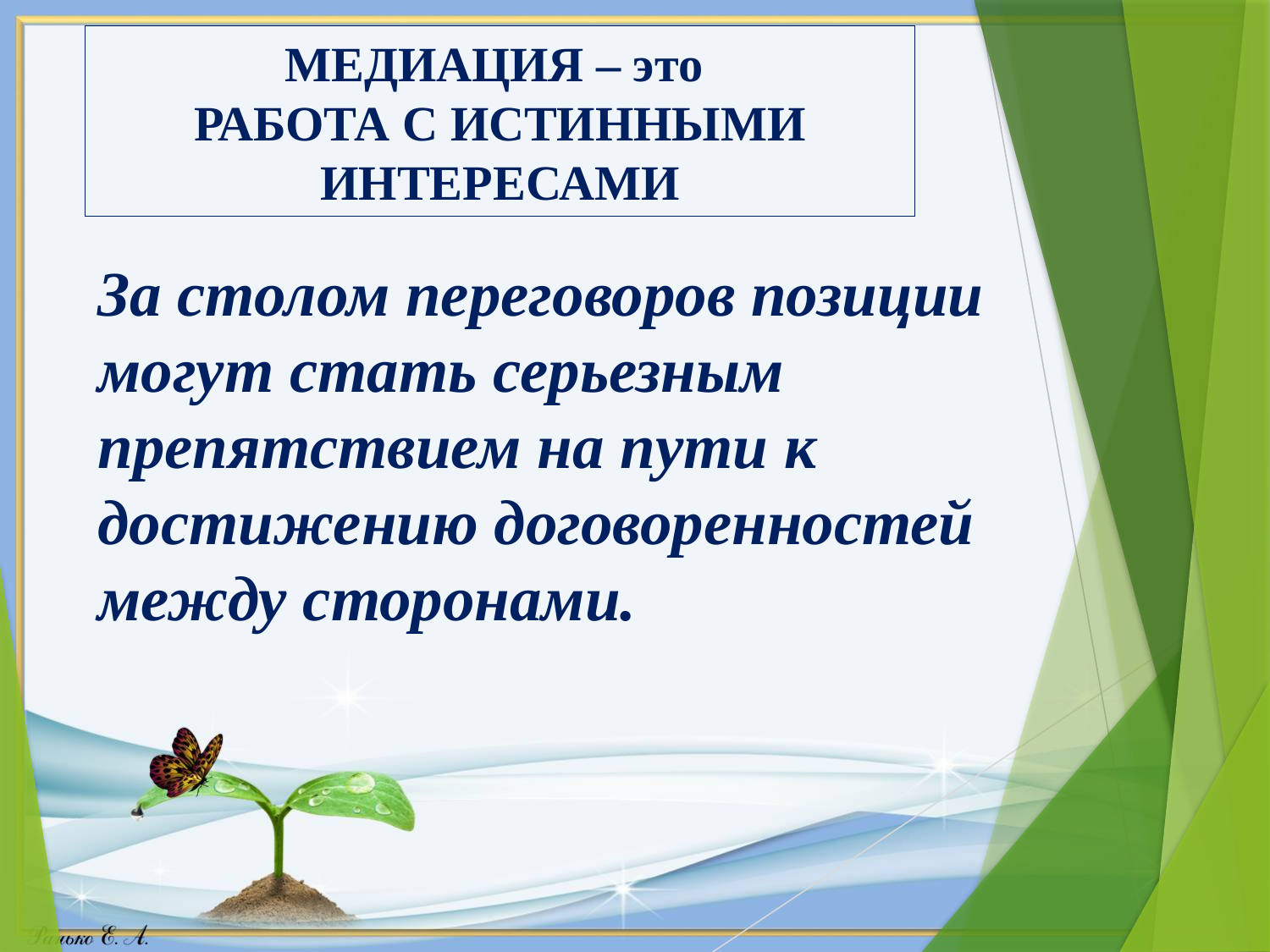

# МЕДИАЦИЯ – это РАБОТА С ИСТИННЫМИ ИНТЕРЕСАМИ
За столом переговоров позиции могут стать серьезным препятствием на пути к достижению договоренностей между сторонами.